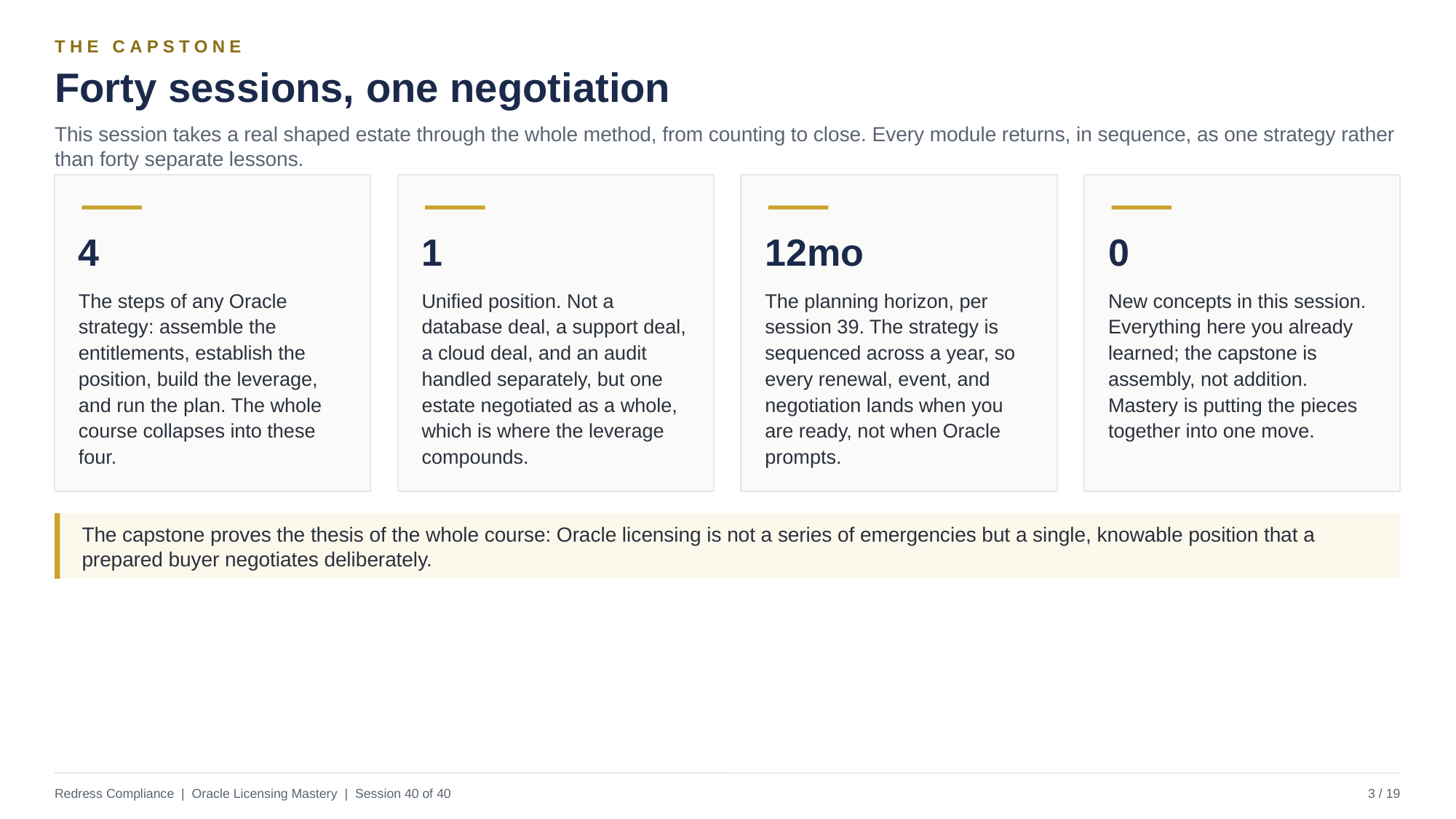

THE CAPSTONE
Forty sessions, one negotiation
This session takes a real shaped estate through the whole method, from counting to close. Every module returns, in sequence, as one strategy rather than forty separate lessons.

4
1
12mo
0
The steps of any Oracle strategy: assemble the entitlements, establish the position, build the leverage, and run the plan. The whole course collapses into these four.
Unified position. Not a database deal, a support deal, a cloud deal, and an audit handled separately, but one estate negotiated as a whole, which is where the leverage compounds.
The planning horizon, per session 39. The strategy is sequenced across a year, so every renewal, event, and negotiation lands when you are ready, not when Oracle prompts.
New concepts in this session. Everything here you already learned; the capstone is assembly, not addition. Mastery is putting the pieces together into one move.

The capstone proves the thesis of the whole course: Oracle licensing is not a series of emergencies but a single, knowable position that a prepared buyer negotiates deliberately.

Redress Compliance  |  Oracle Licensing Mastery  |  Session 40 of 40
3 / 19